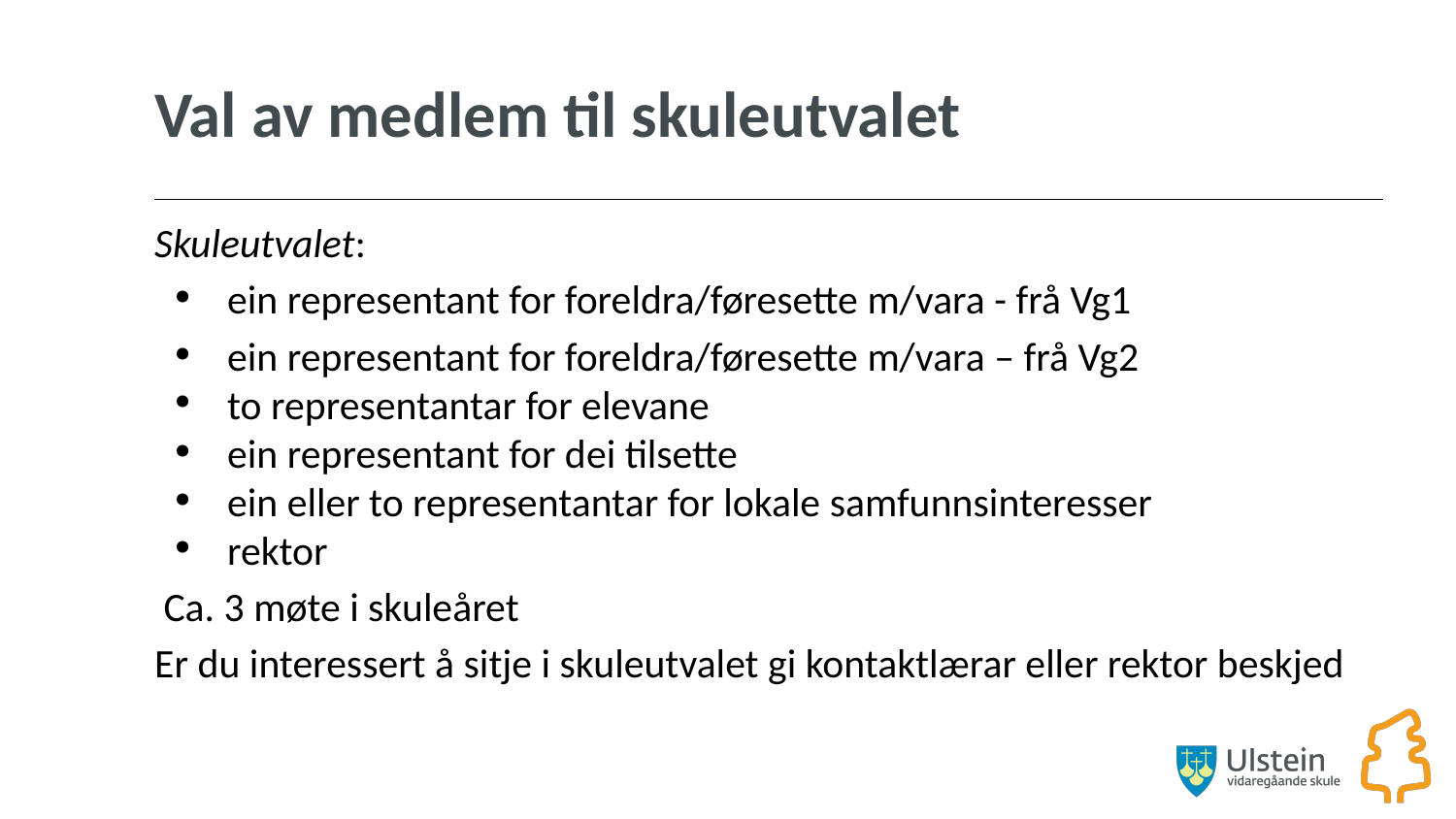

# Val av medlem til skuleutvalet
Skuleutvalet:
ein representant for foreldra/føresette m/vara - frå Vg1
ein representant for foreldra/føresette m/vara – frå Vg2
to representantar for elevane
ein representant for dei tilsette
ein eller to representantar for lokale samfunnsinteresser
rektor
 Ca. 3 møte i skuleåret
Er du interessert å sitje i skuleutvalet gi kontaktlærar eller rektor beskjed